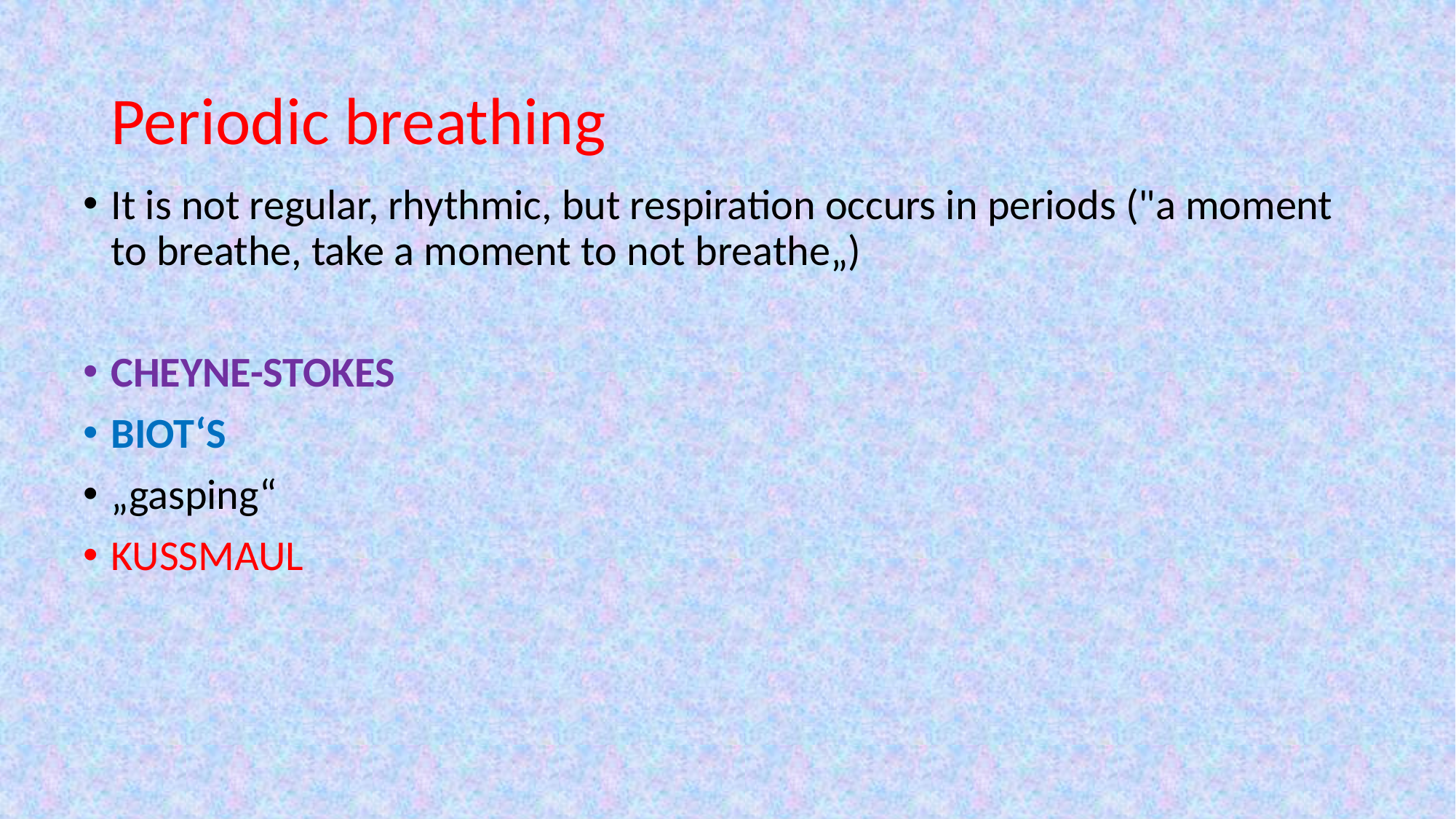

# Periodic breathing
It is not regular, rhythmic, but respiration occurs in periods ("a moment to breathe, take a moment to not breathe„)

CHEYNE-STOKES
BIOT‘S
„gasping“
KUSSMAUL